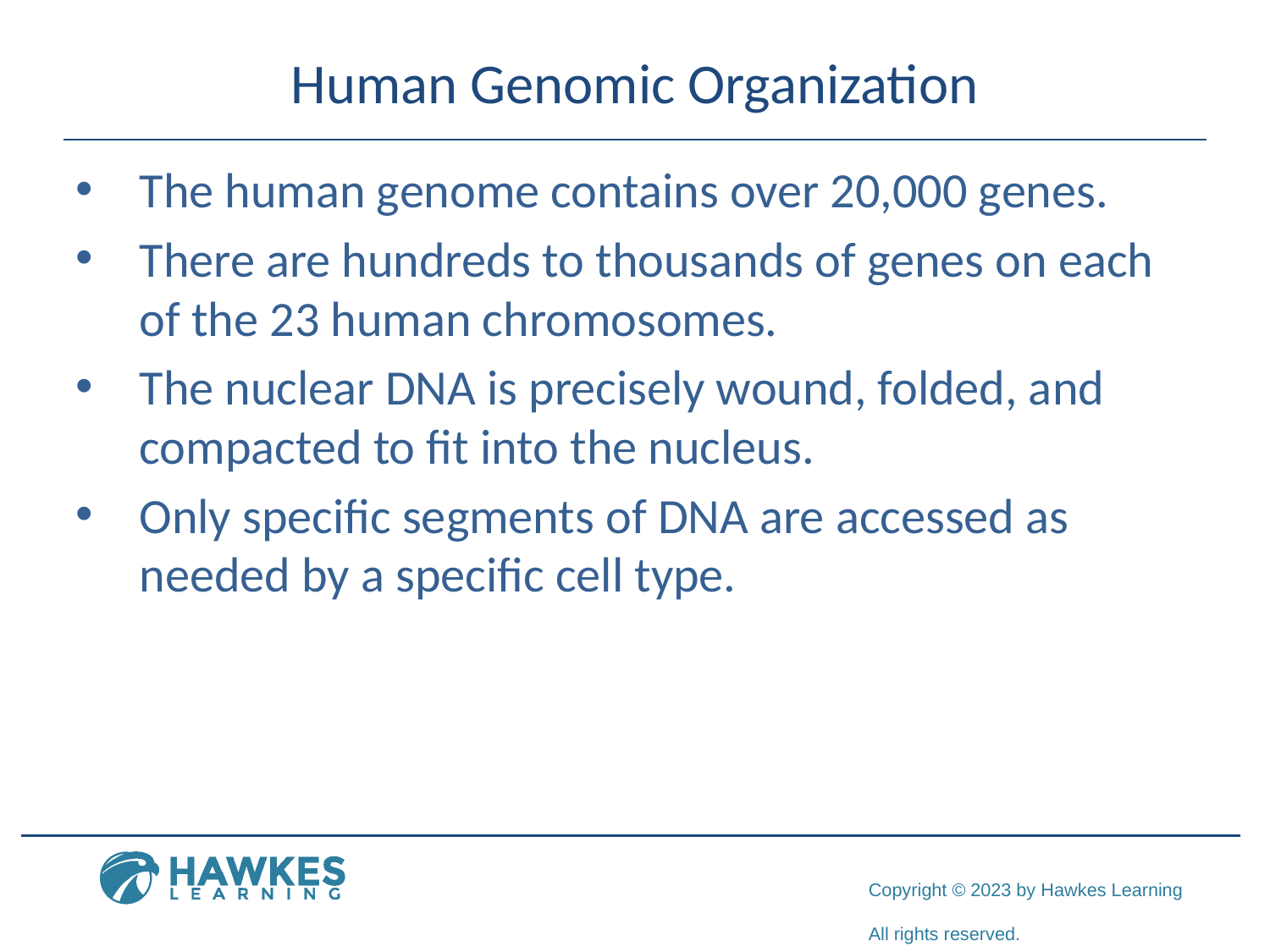

# Human Genomic Organization
The human genome contains over 20,000 genes.
There are hundreds to thousands of genes on each of the 23 human chromosomes.
The nuclear DNA is precisely wound, folded, and compacted to fit into the nucleus.
Only specific segments of DNA are accessed as needed by a specific cell type.